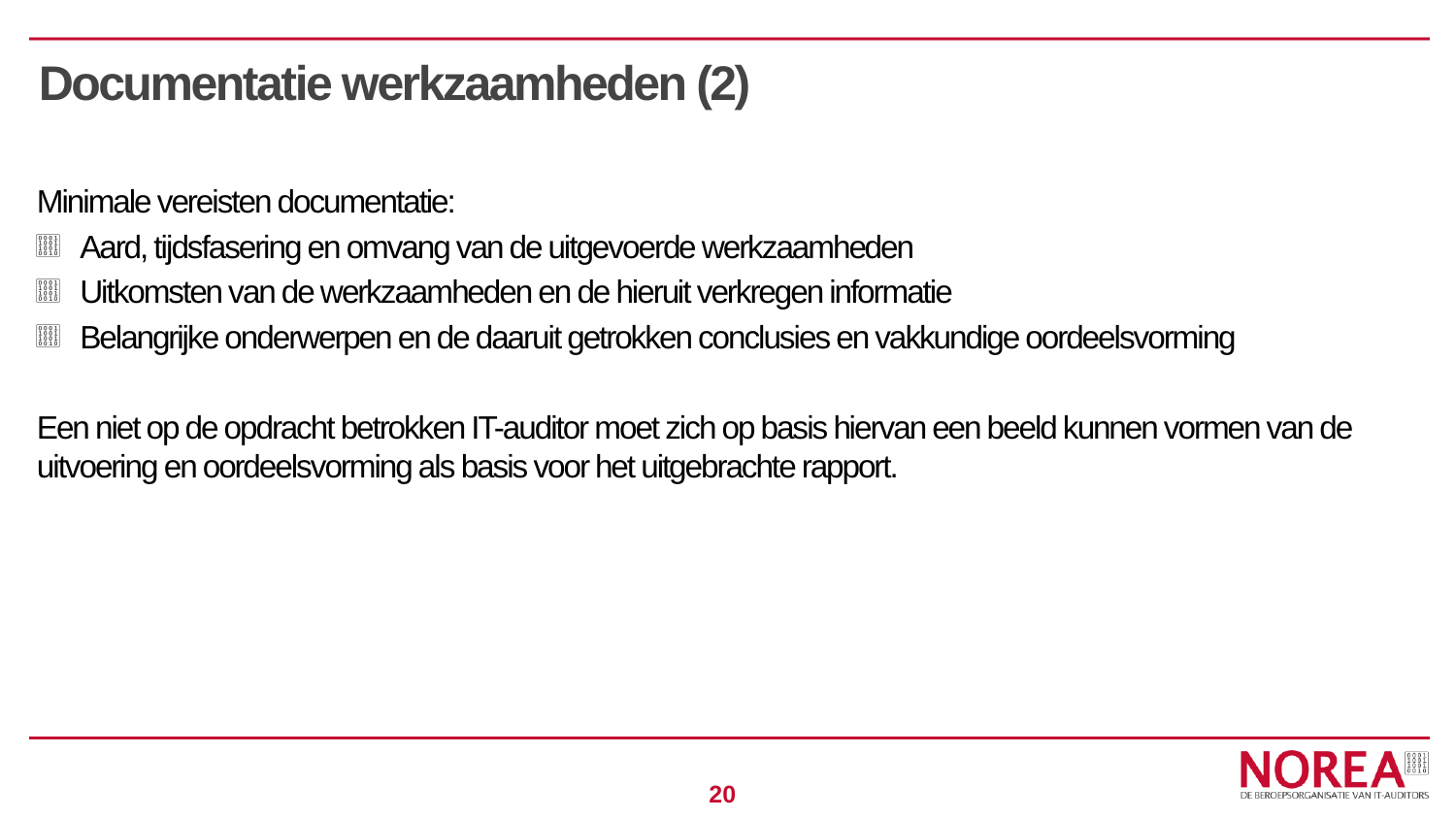

# Documentatie werkzaamheden (2)
Minimale vereisten documentatie:
Aard, tijdsfasering en omvang van de uitgevoerde werkzaamheden
Uitkomsten van de werkzaamheden en de hieruit verkregen informatie
Belangrijke onderwerpen en de daaruit getrokken conclusies en vakkundige oordeelsvorming

Een niet op de opdracht betrokken IT-auditor moet zich op basis hiervan een beeld kunnen vormen van de uitvoering en oordeelsvorming als basis voor het uitgebrachte rapport.